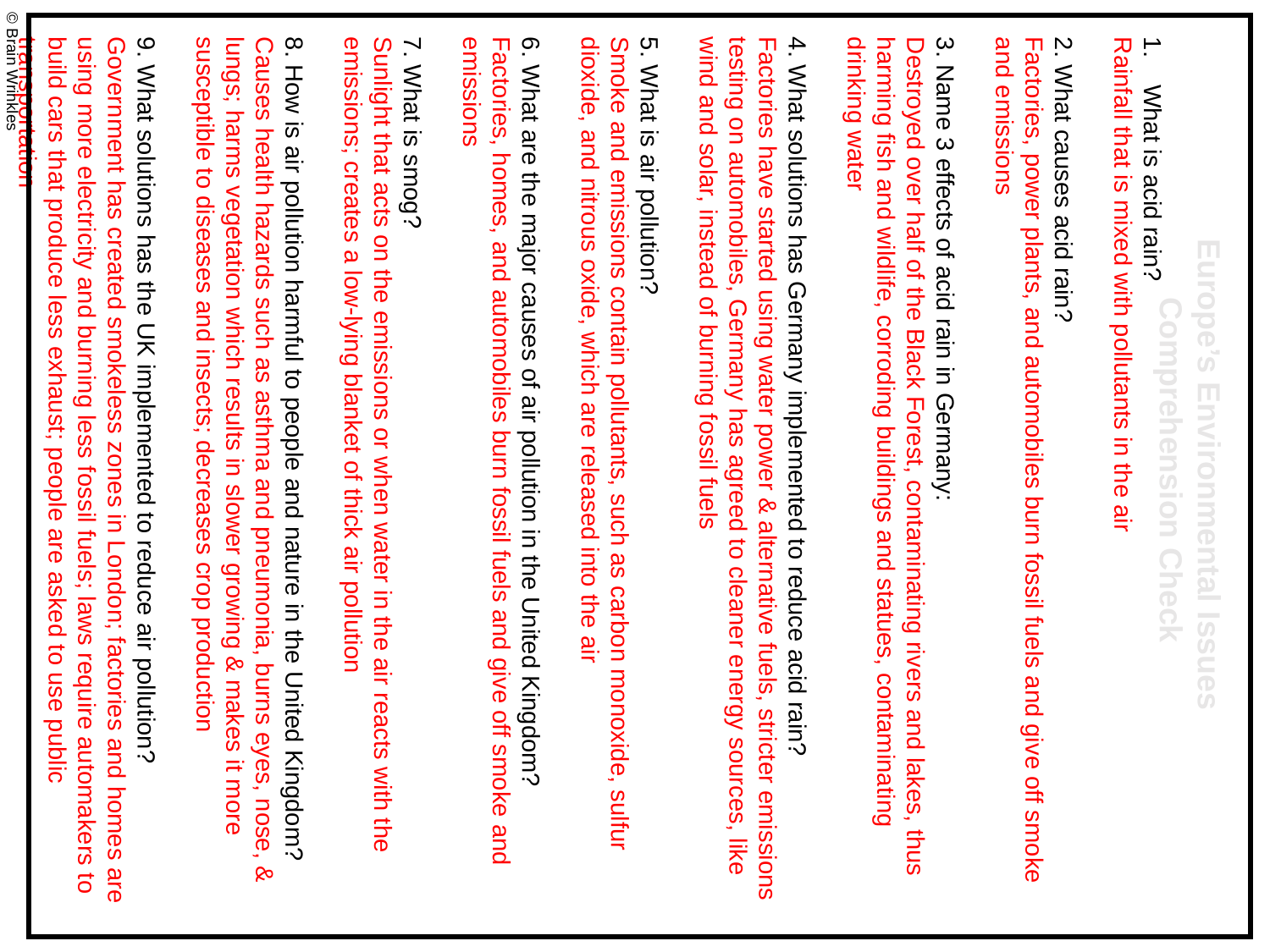

What is acid rain?
Rainfall that is mixed with pollutants in the air

2. What causes acid rain?
Factories, power plants, and automobiles burn fossil fuels and give off smoke and emissions

3. Name 3 effects of acid rain in Germany:
Destroyed over half of the Black Forest, contaminating rivers and lakes, thus harming fish and wildlife, corroding buildings and statues, contaminating drinking water

4. What solutions has Germany implemented to reduce acid rain?
Factories have started using water power & alternative fuels, stricter emissions testing on automobiles, Germany has agreed to cleaner energy sources, like wind and solar, instead of burning fossil fuels

5. What is air pollution?
Smoke and emissions contain pollutants, such as carbon monoxide, sulfur dioxide, and nitrous oxide, which are released into the air

6. What are the major causes of air pollution in the United Kingdom?
Factories, homes, and automobiles burn fossil fuels and give off smoke and emissions

7. What is smog?
Sunlight that acts on the emissions or when water in the air reacts with the emissions; creates a low-lying blanket of thick air pollution

8. How is air pollution harmful to people and nature in the United Kingdom?
Causes health hazards such as asthma and pneumonia, burns eyes, nose, & lungs; harms vegetation which results in slower growing & makes it more susceptible to diseases and insects; decreases crop production

9. What solutions has the UK implemented to reduce air pollution?
Government has created smokeless zones in London; factories and homes are using more electricity and burning less fossil fuels; laws require automakers to build cars that produce less exhaust; people are asked to use public transportation

© Brain Wrinkles
Europe’s Environmental Issues
Comprehension Check